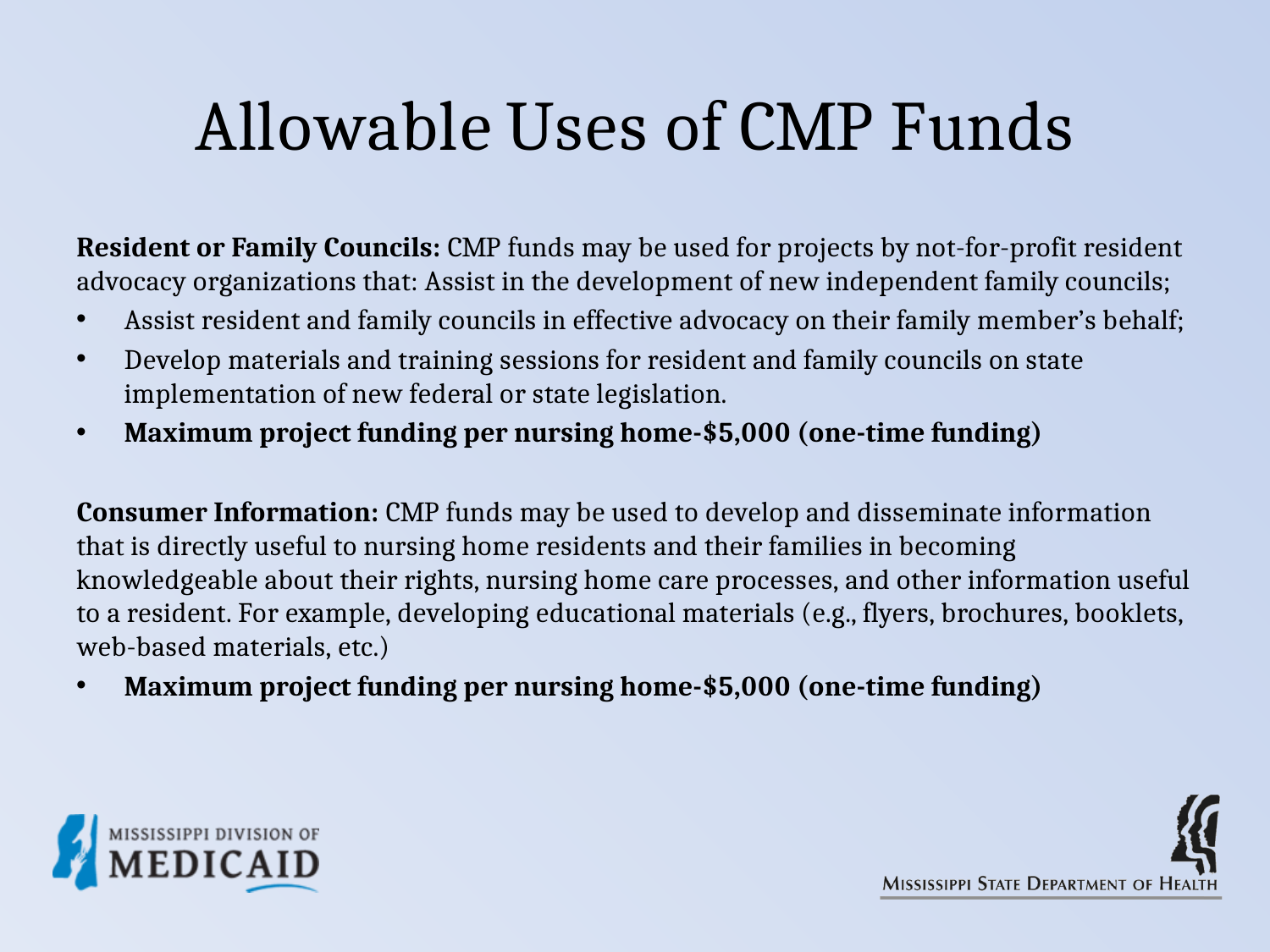

# Allowable Uses of CMP Funds
Resident or Family Councils: CMP funds may be used for projects by not-for-profit resident advocacy organizations that: Assist in the development of new independent family councils;
Assist resident and family councils in effective advocacy on their family member’s behalf;
Develop materials and training sessions for resident and family councils on state implementation of new federal or state legislation.
Maximum project funding per nursing home-$5,000 (one-time funding)

Consumer Information: CMP funds may be used to develop and disseminate information that is directly useful to nursing home residents and their families in becoming knowledgeable about their rights, nursing home care processes, and other information useful to a resident. For example, developing educational materials (e.g., flyers, brochures, booklets, web-based materials, etc.)
Maximum project funding per nursing home-$5,000 (one-time funding)